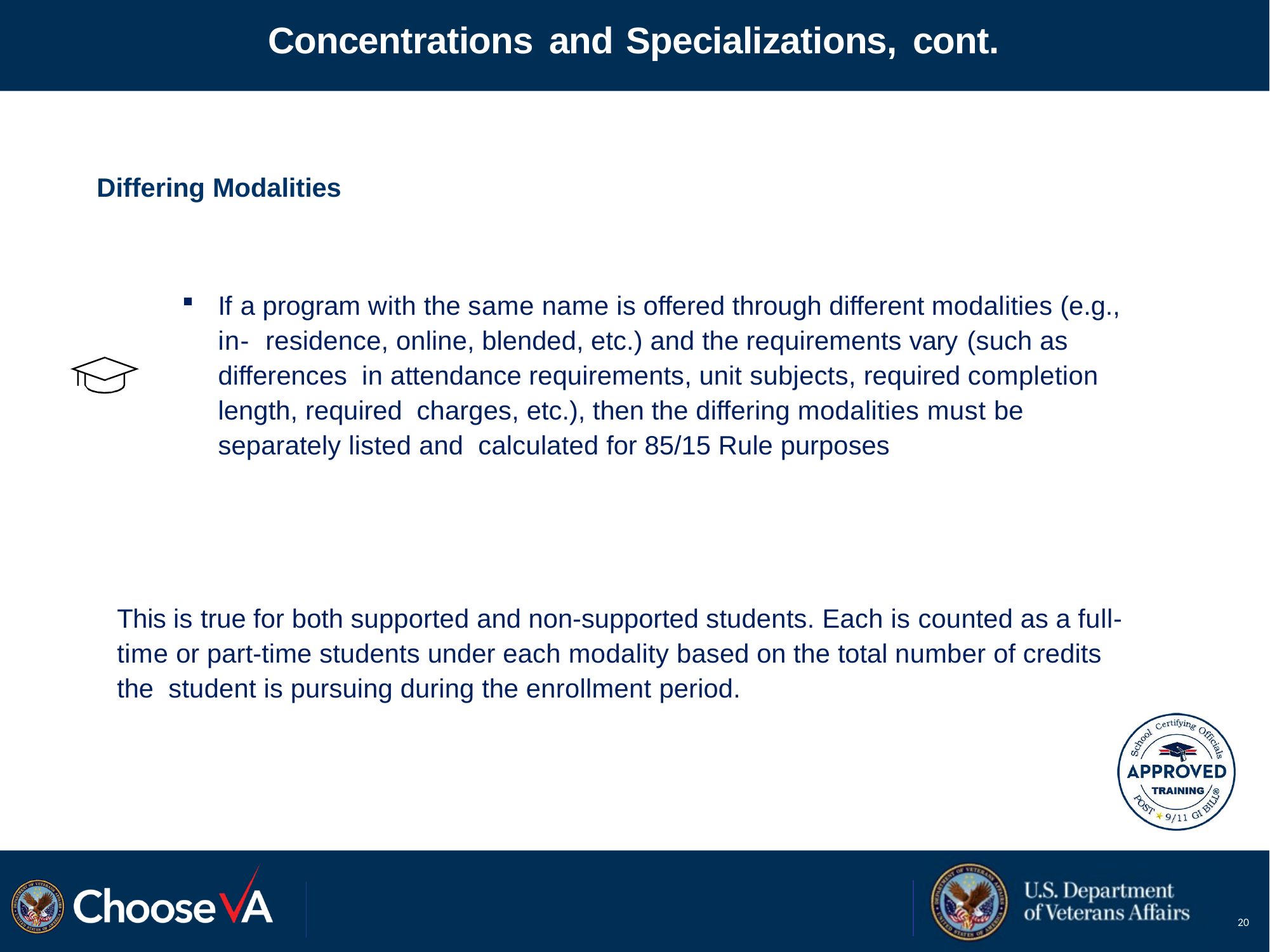

# Concentrations and Specializations, cont.
Differing Modalities
If a program with the same name is offered through different modalities (e.g., in-  residence, online, blended, etc.) and the requirements vary (such as differences  in attendance requirements, unit subjects, required completion length, required  charges, etc.), then the differing modalities must be separately listed and  calculated for 85/15 Rule purposes

This is true for both supported and non-supported students. Each is counted as a full-  time or part-time students under each modality based on the total number of credits the  student is pursuing during the enrollment period.
20